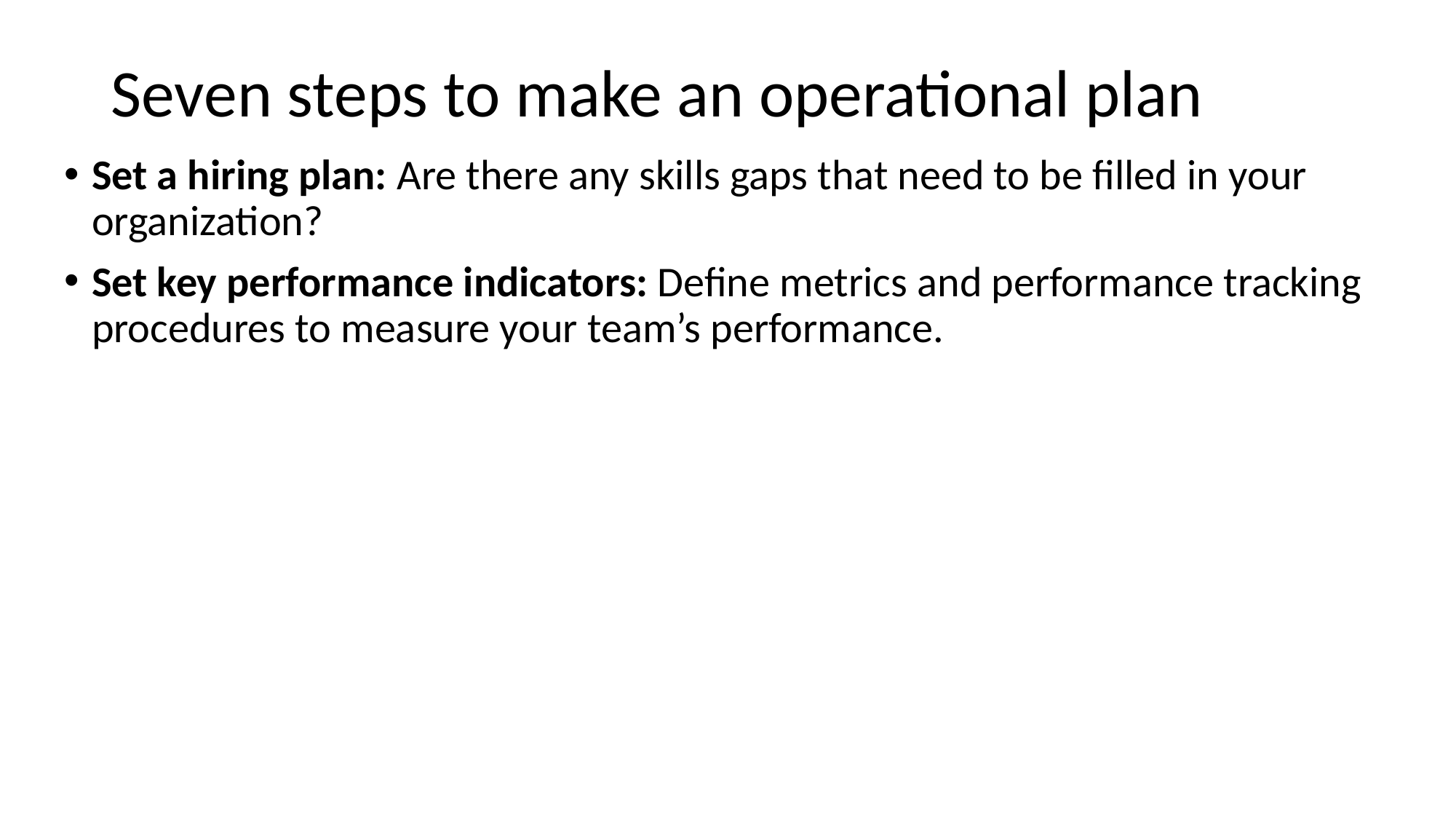

# Seven steps to make an operational plan
Set a hiring plan: Are there any skills gaps that need to be filled in your organization?
Set key performance indicators: Define metrics and performance tracking procedures to measure your team’s performance.